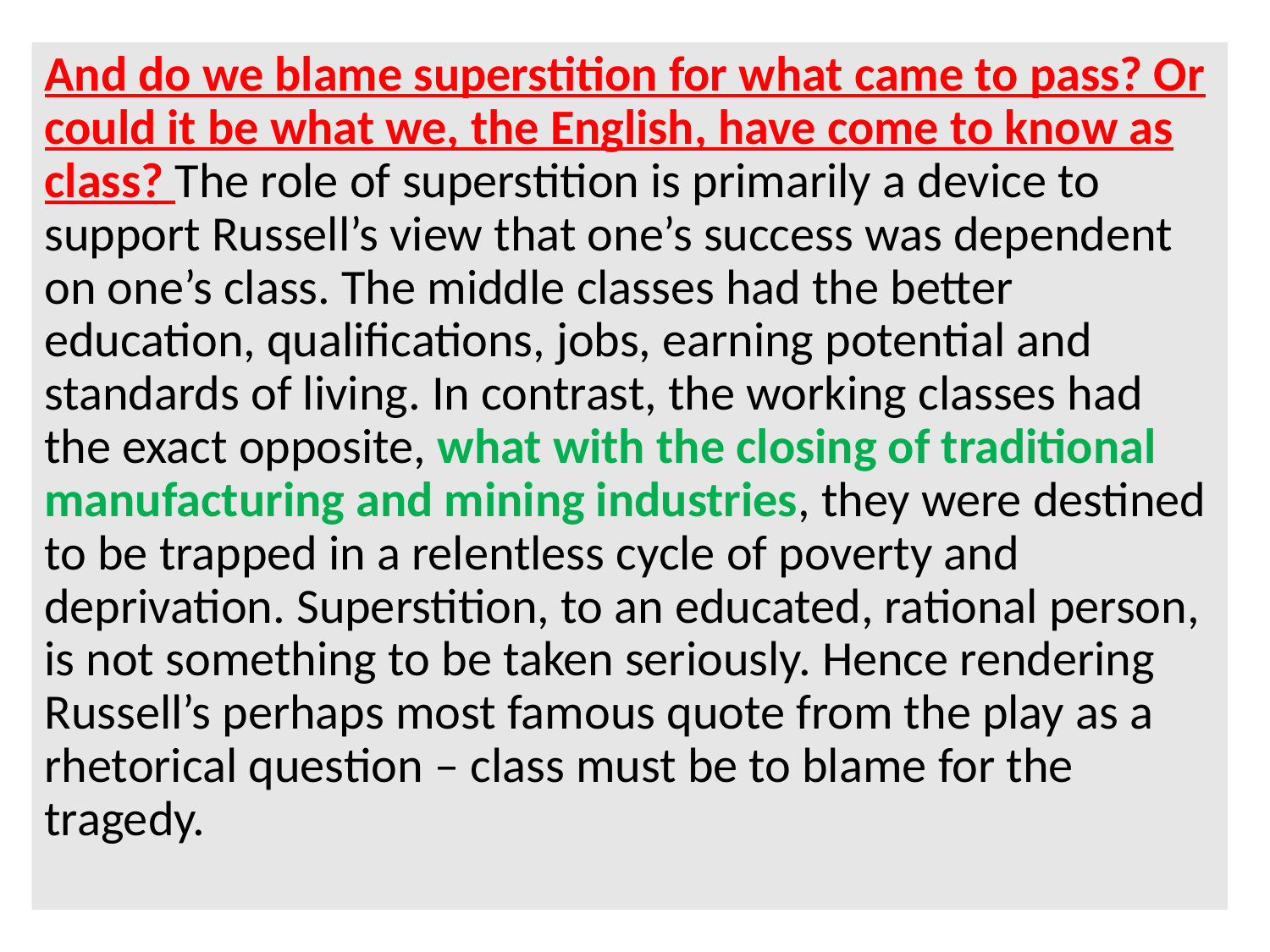

And do we blame superstition for what came to pass? Or could it be what we, the English, have come to know as class? The role of superstition is primarily a device to support Russell’s view that one’s success was dependent on one’s class. The middle classes had the better education, qualifications, jobs, earning potential and standards of living. In contrast, the working classes had the exact opposite, what with the closing of traditional manufacturing and mining industries, they were destined to be trapped in a relentless cycle of poverty and deprivation. Superstition, to an educated, rational person, is not something to be taken seriously. Hence rendering Russell’s perhaps most famous quote from the play as a rhetorical question – class must be to blame for the tragedy.